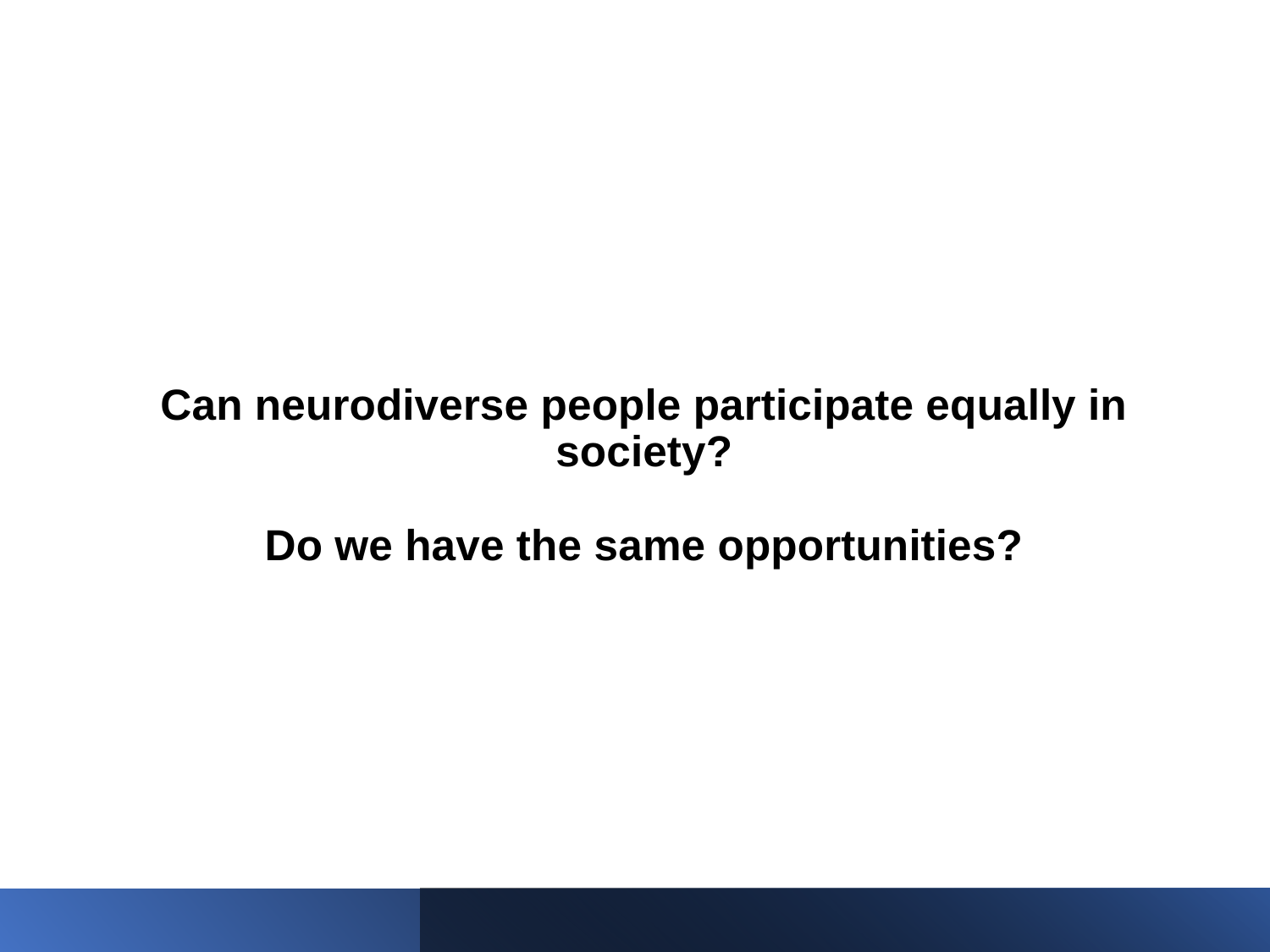

# Can neurodiverse people participate equally in society? Do we have the same opportunities?